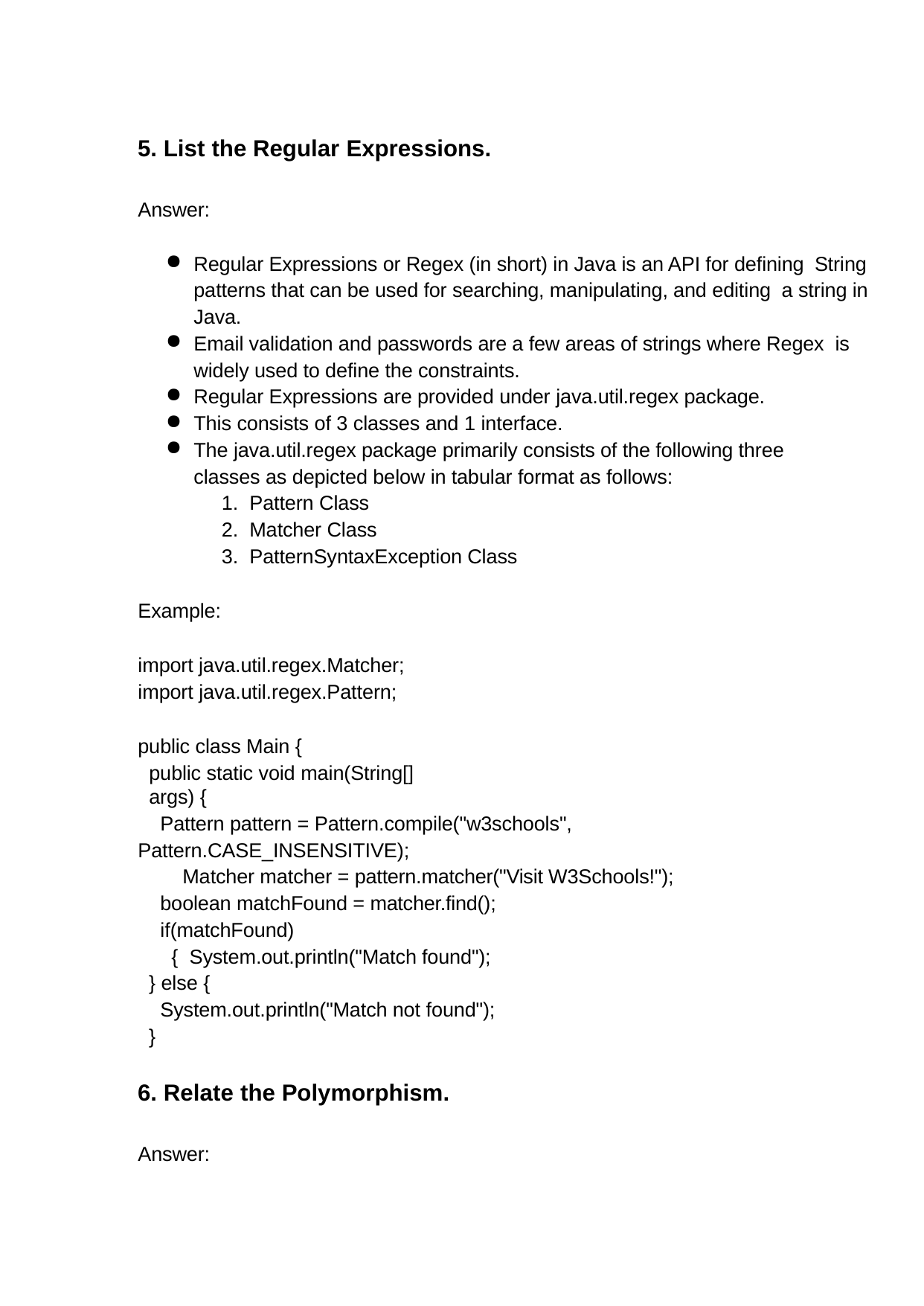

List the Regular Expressions.

Answer:

Regular Expressions or Regex (in short) in Java is an API for defining  String patterns that can be used for searching, manipulating, and editing  a string in Java.
Email validation and passwords are a few areas of strings where Regex  is widely used to define the constraints.
Regular Expressions are provided under java.util.regex package.
This consists of 3 classes and 1 interface.
The java.util.regex package primarily consists of the following three  classes as depicted below in tabular format as follows:
Pattern Class
Matcher Class
PatternSyntaxException Class

Example:

import java.util.regex.Matcher;  import java.util.regex.Pattern;

public class Main {
public static void main(String[] args) {
Pattern pattern = Pattern.compile("w3schools",  Pattern.CASE_INSENSITIVE);
Matcher matcher = pattern.matcher("Visit W3Schools!");  boolean matchFound = matcher.find();
if(matchFound) {  System.out.println("Match found");
} else {
System.out.println("Match not found");
}

Relate the Polymorphism.

Answer: